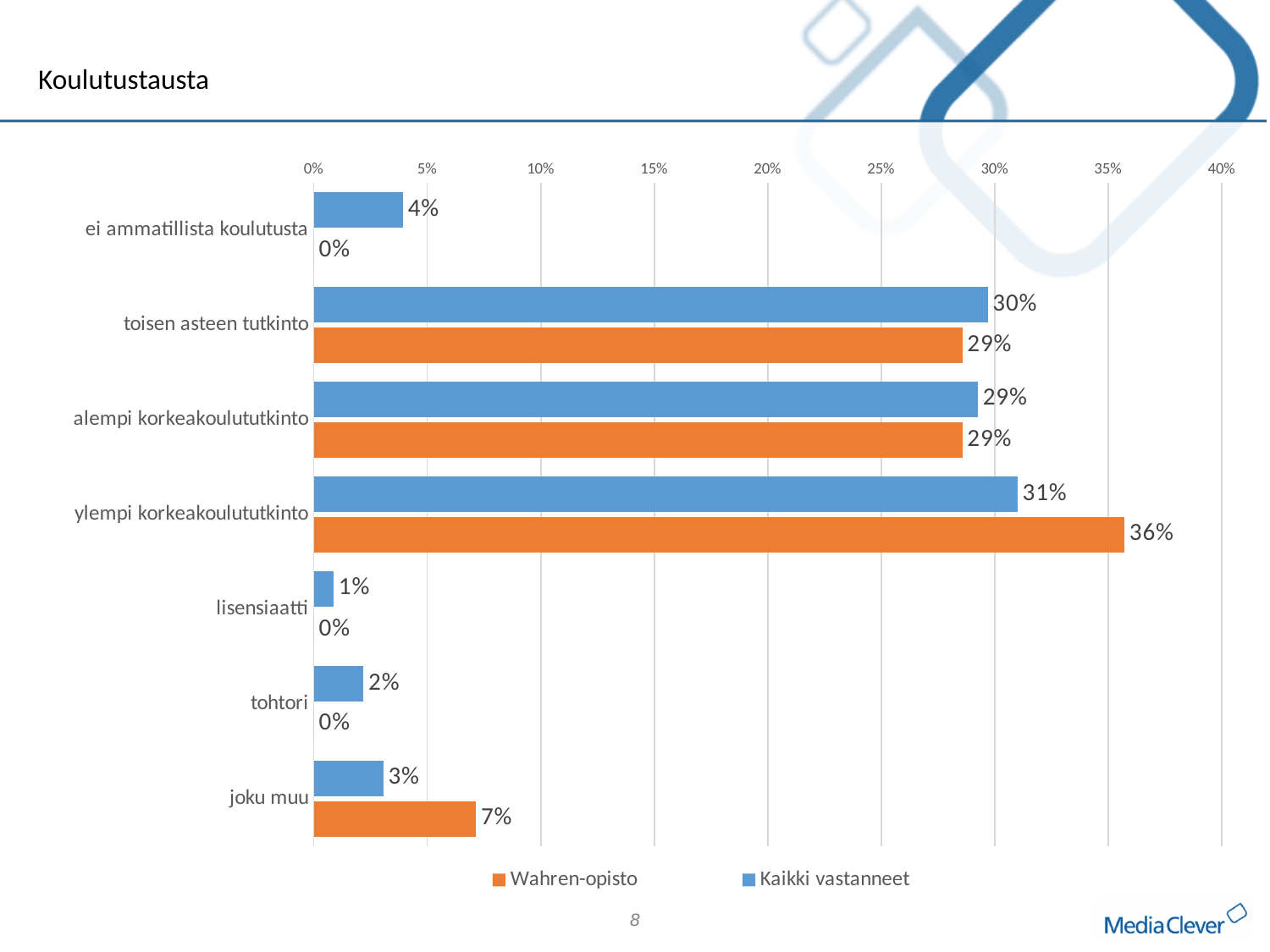

Koulutustausta

### Chart

| Category | Kaikki vastanneet | Wahren-opisto |
|---|---|---|
| ei ammatillista koulutusta | 0.039301310043668124 | 0.0 |
| toisen asteen tutkinto | 0.29694323144104806 | 0.2857142857142857 |
| alempi korkeakoulututkinto | 0.2925764192139738 | 0.2857142857142857 |
| ylempi korkeakoulututkinto | 0.31004366812227074 | 0.35714285714285715 |
| lisensiaatti | 0.008733624454148471 | 0.0 |
| tohtori | 0.021834061135371178 | 0.0 |
| joku muu | 0.03056768558951965 | 0.07142857142857142 |